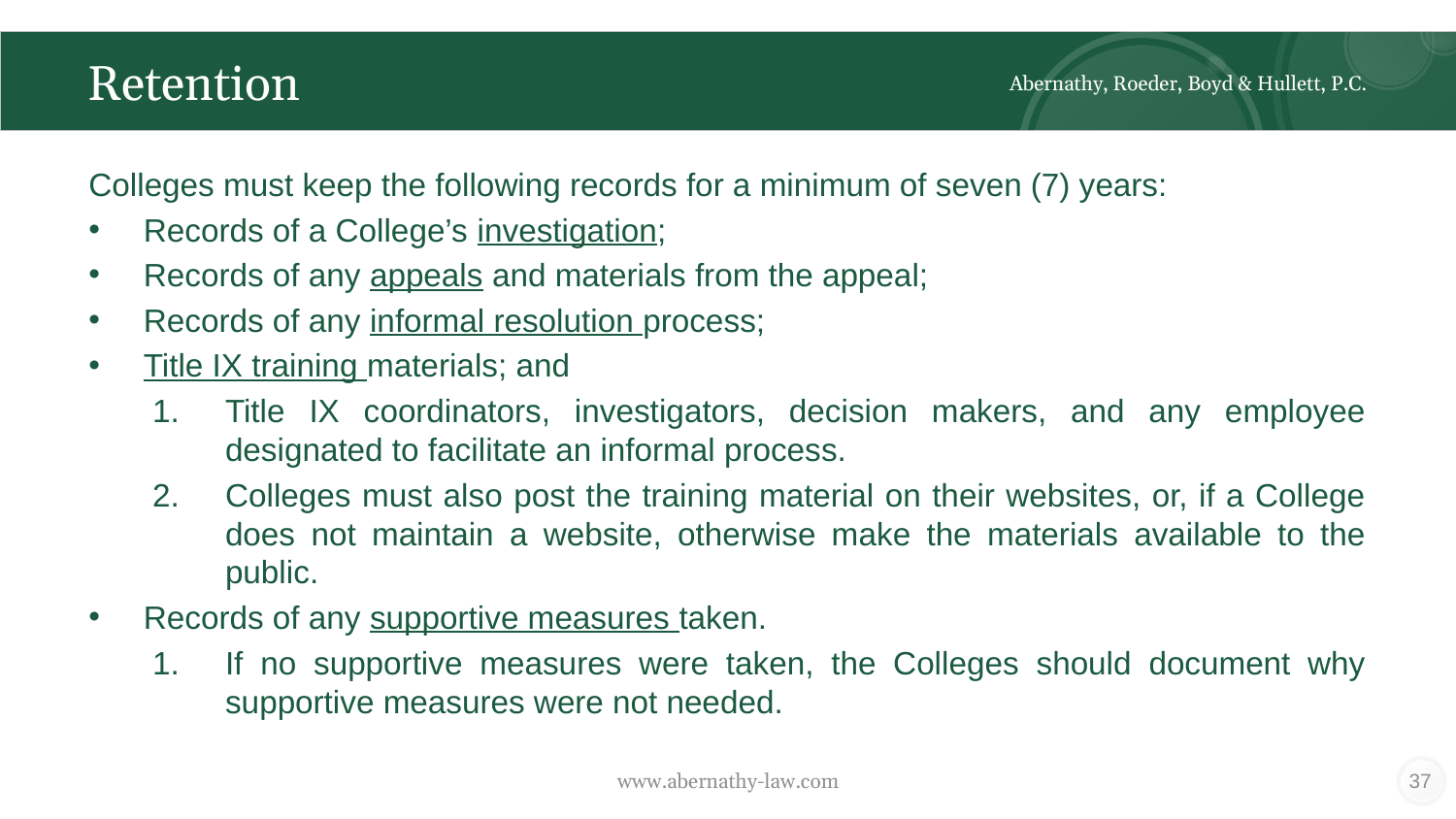

# Retention
Abernathy, Roeder, Boyd & Hullett, P.C.
Colleges must keep the following records for a minimum of seven (7) years:
Records of a College’s investigation;
Records of any appeals and materials from the appeal;
Records of any informal resolution process;
Title IX training materials; and
Title IX coordinators, investigators, decision makers, and any employee designated to facilitate an informal process.
Colleges must also post the training material on their websites, or, if a College does not maintain a website, otherwise make the materials available to the public.
Records of any supportive measures taken.
If no supportive measures were taken, the Colleges should document why supportive measures were not needed.

www.abernathy-law.com
37